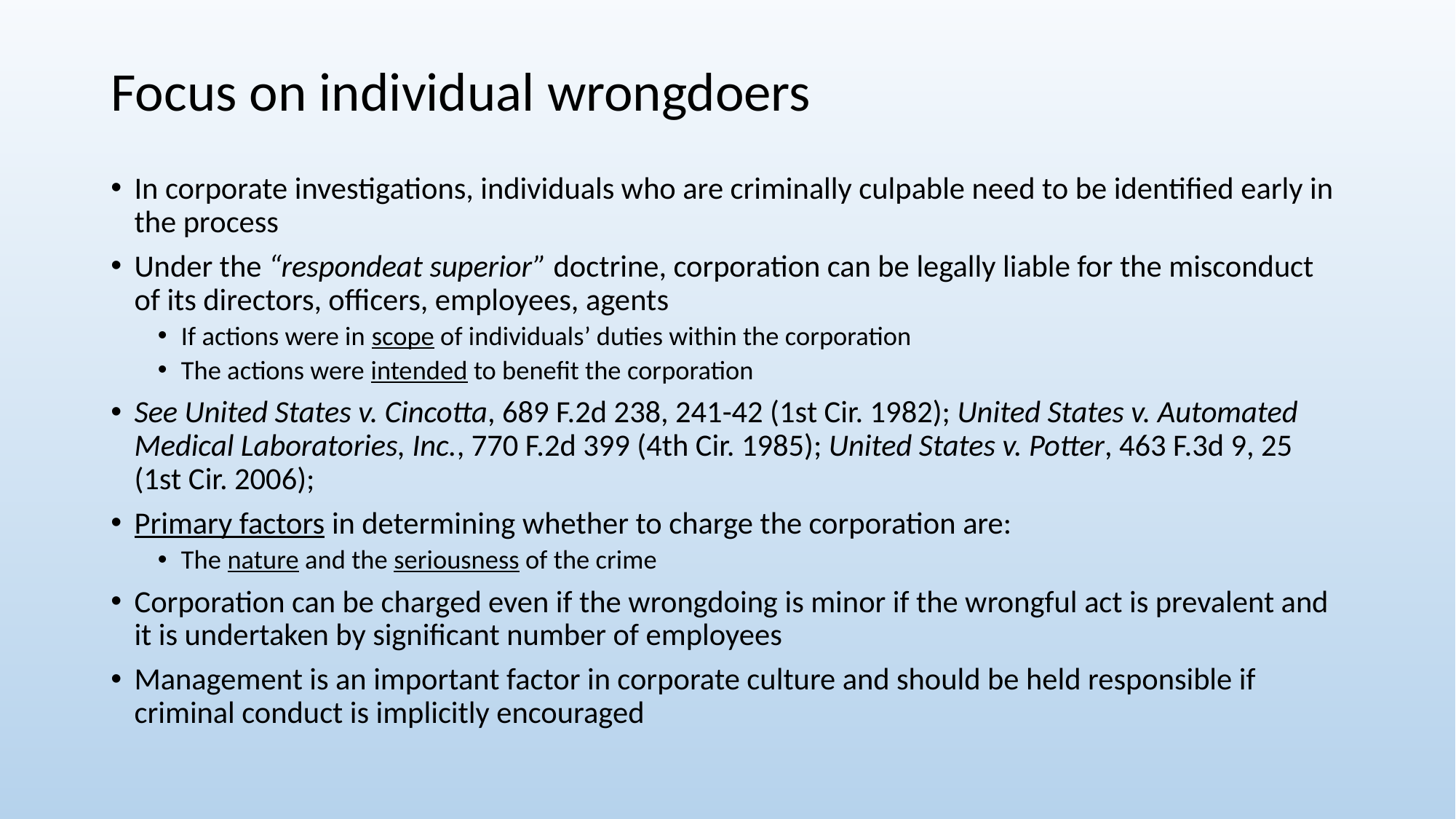

# Focus on individual wrongdoers
In corporate investigations, individuals who are criminally culpable need to be identified early in the process
Under the “respondeat superior” doctrine, corporation can be legally liable for the misconduct of its directors, officers, employees, agents
If actions were in scope of individuals’ duties within the corporation
The actions were intended to benefit the corporation
See United States v. Cincotta, 689 F.2d 238, 241-42 (1st Cir. 1982); United States v. Automated Medical Laboratories, Inc., 770 F.2d 399 (4th Cir. 1985); United States v. Potter, 463 F.3d 9, 25 (1st Cir. 2006);
Primary factors in determining whether to charge the corporation are:
The nature and the seriousness of the crime
Corporation can be charged even if the wrongdoing is minor if the wrongful act is prevalent and it is undertaken by significant number of employees
Management is an important factor in corporate culture and should be held responsible if criminal conduct is implicitly encouraged